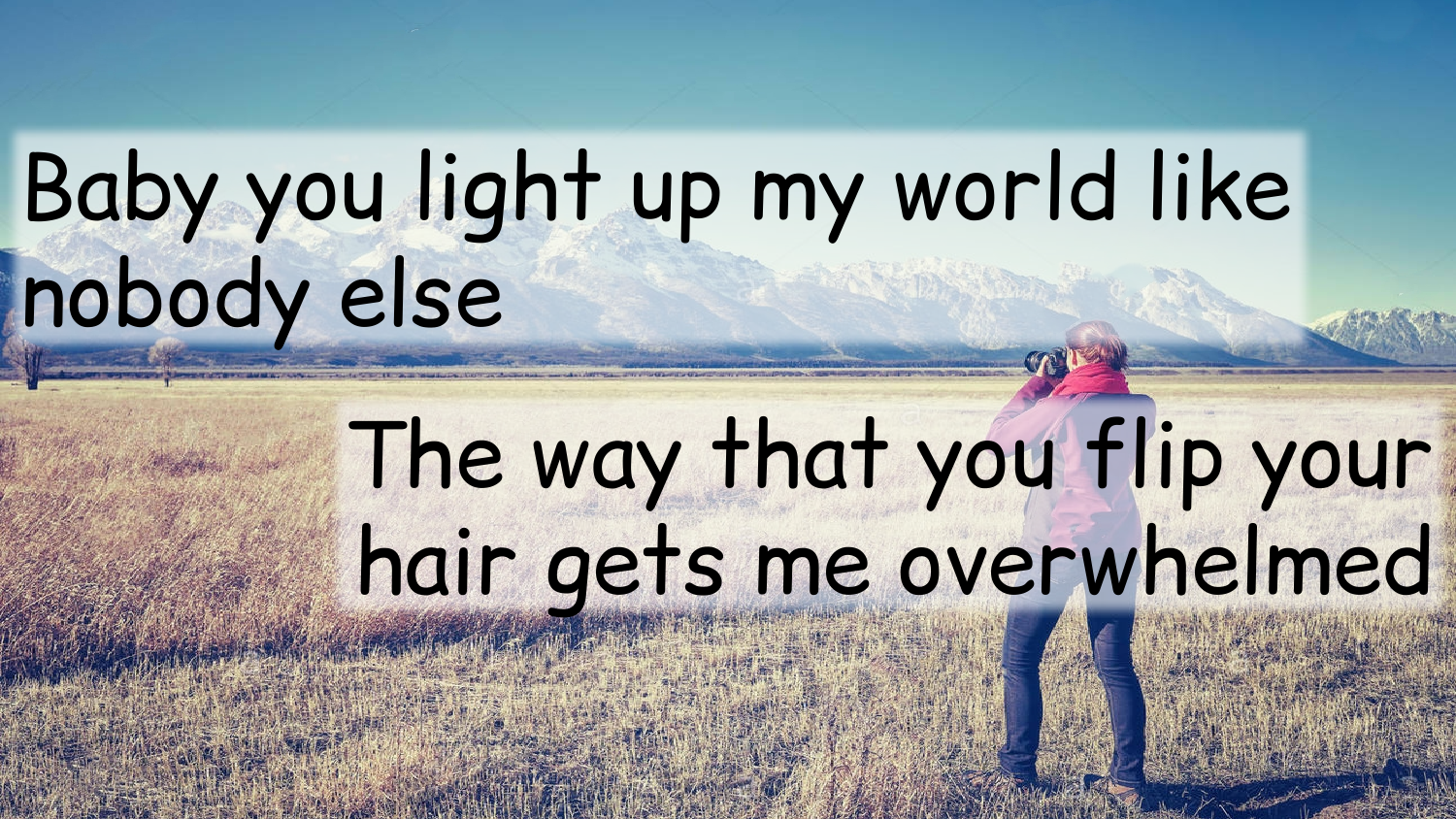

Baby you light up my world like nobody else
The way that you flip your hair gets me overwhelmed